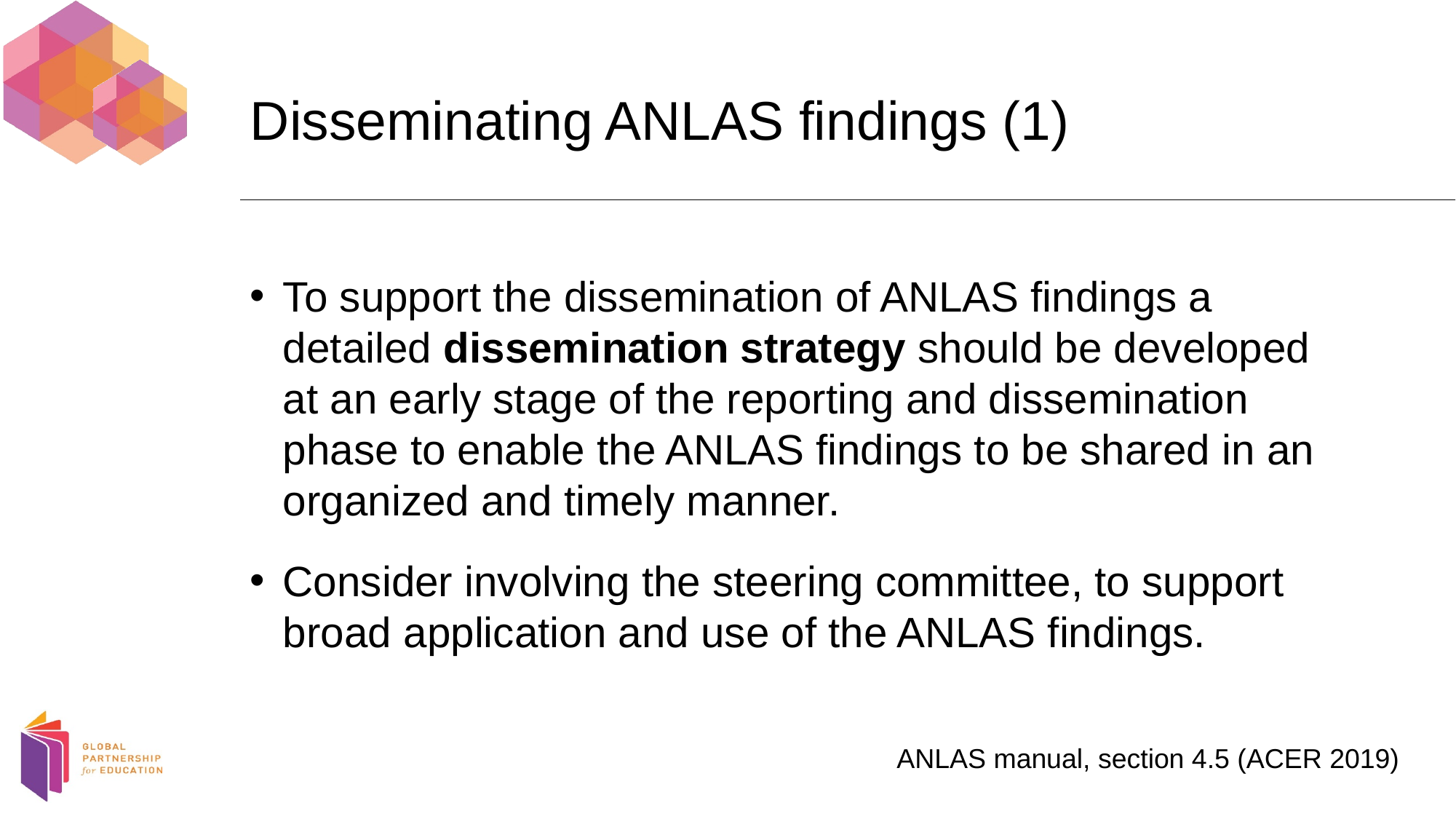

# Disseminating ANLAS findings (1)
To support the dissemination of ANLAS findings a detailed dissemination strategy should be developed at an early stage of the reporting and dissemination phase to enable the ANLAS findings to be shared in an organized and timely manner.
Consider involving the steering committee, to support broad application and use of the ANLAS findings.
ANLAS manual, section 4.5 (ACER 2019)